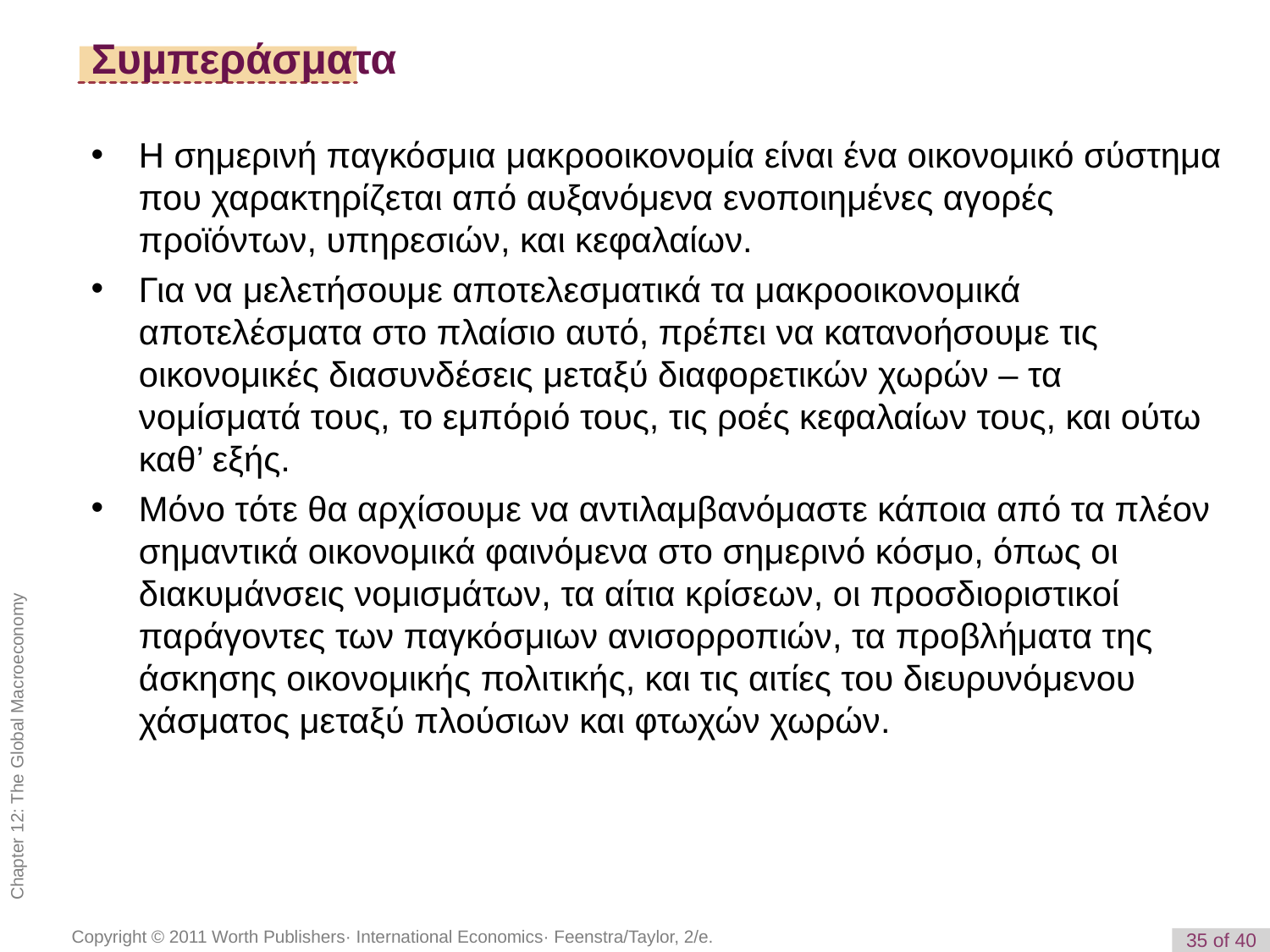

# Συμπεράσματα

Η σημερινή παγκόσμια μακροοικονομία είναι ένα οικονομικό σύστημα που χαρακτηρίζεται από αυξανόμενα ενοποιημένες αγορές προϊόντων, υπηρεσιών, και κεφαλαίων.
Για να μελετήσουμε αποτελεσματικά τα μακροοικονομικά αποτελέσματα στο πλαίσιο αυτό, πρέπει να κατανοήσουμε τις οικονομικές διασυνδέσεις μεταξύ διαφορετικών χωρών – τα νομίσματά τους, το εμπόριό τους, τις ροές κεφαλαίων τους, και ούτω καθ’ εξής.
Μόνο τότε θα αρχίσουμε να αντιλαμβανόμαστε κάποια από τα πλέον σημαντικά οικονομικά φαινόμενα στο σημερινό κόσμο, όπως οι διακυμάνσεις νομισμάτων, τα αίτια κρίσεων, οι προσδιοριστικοί παράγοντες των παγκόσμιων ανισορροπιών, τα προβλήματα της άσκησης οικονομικής πολιτικής, και τις αιτίες του διευρυνόμενου χάσματος μεταξύ πλούσιων και φτωχών χωρών.